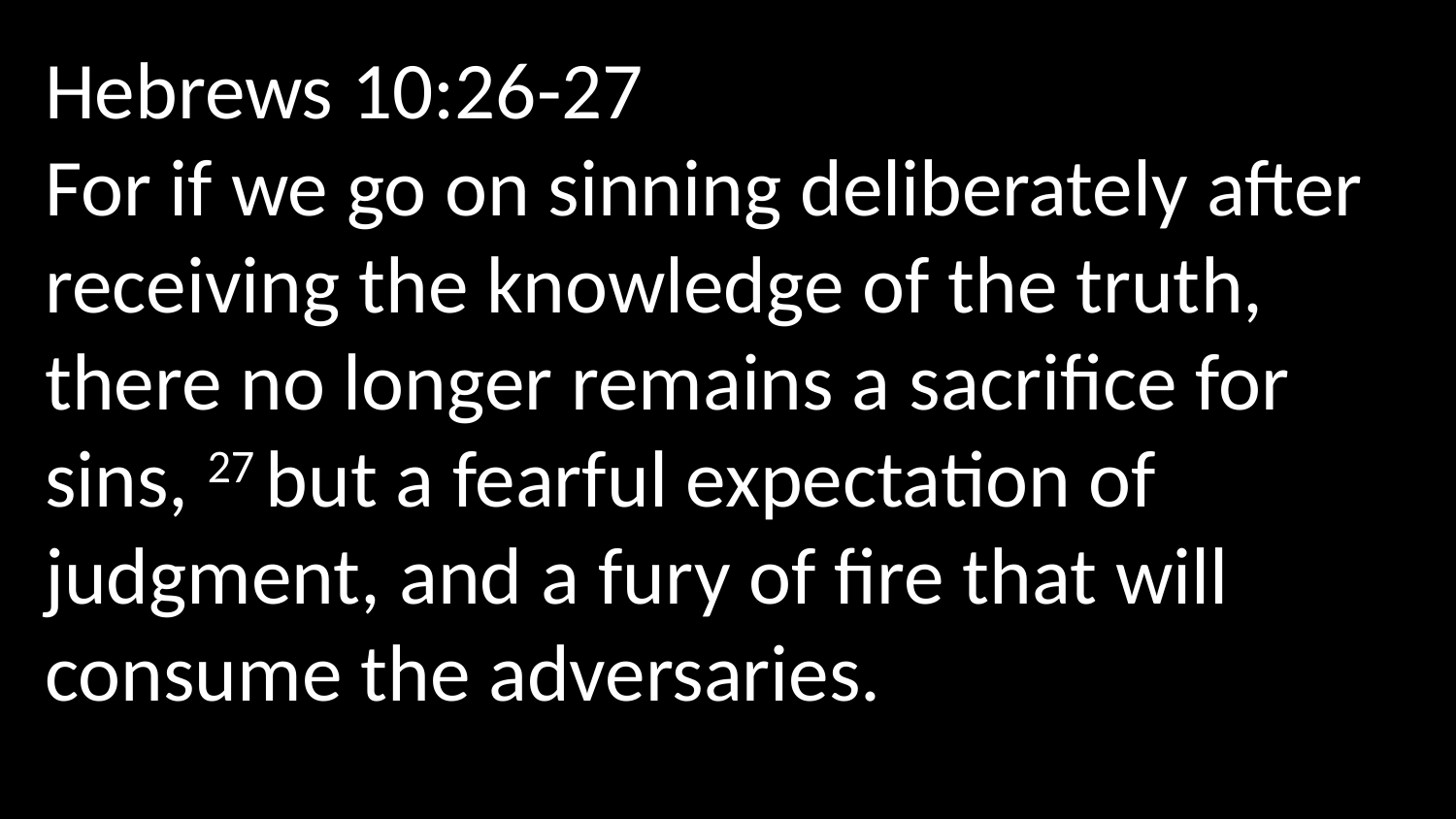

Hebrews 10:26-27
For if we go on sinning deliberately after receiving the knowledge of the truth,  there no longer remains a sacrifice for sins, 27 but a fearful expectation of judgment, and a fury of fire that will consume the adversaries.